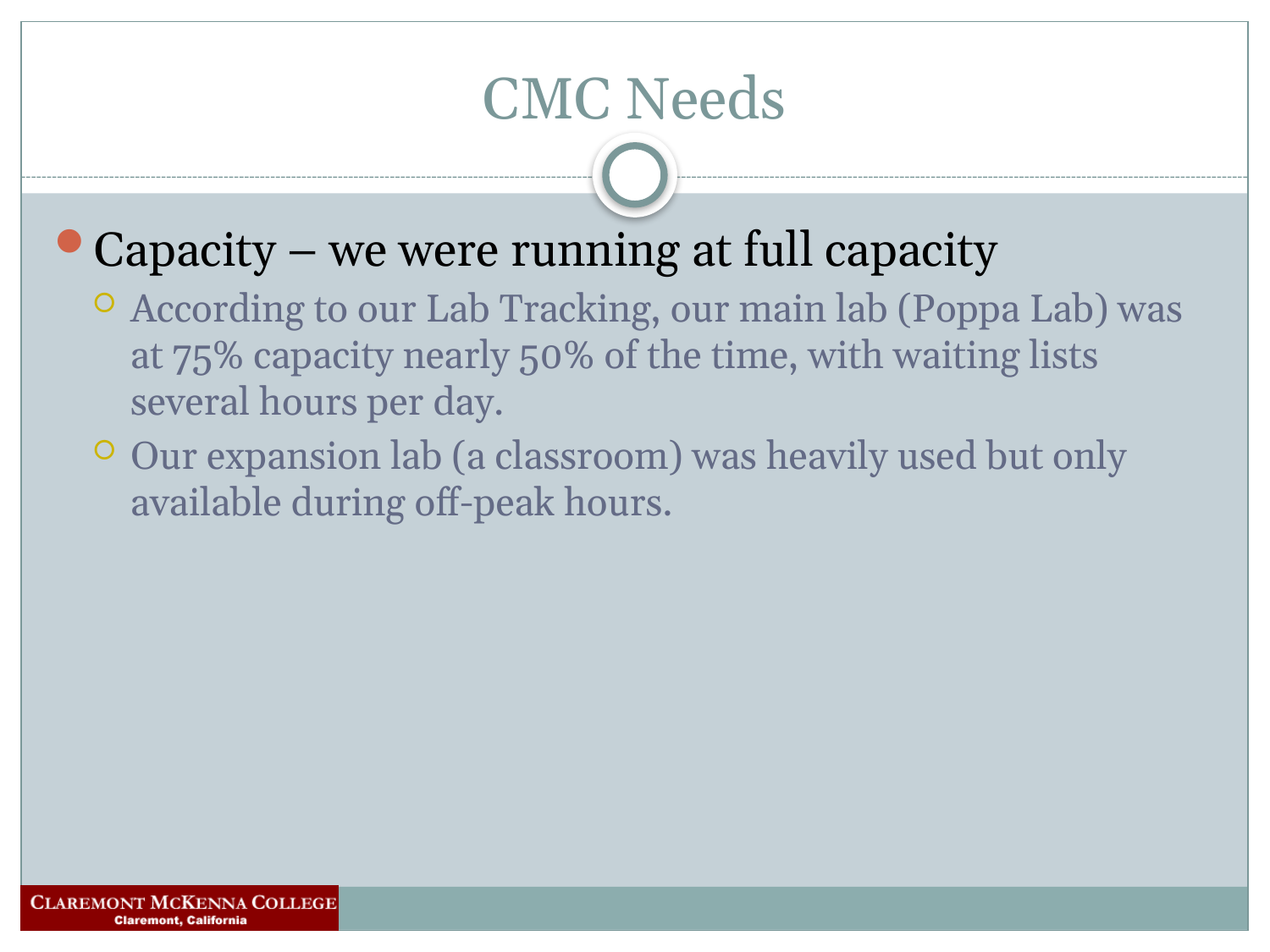

# CMC Needs
Capacity – we were running at full capacity
According to our Lab Tracking, our main lab (Poppa Lab) was at 75% capacity nearly 50% of the time, with waiting lists several hours per day.
Our expansion lab (a classroom) was heavily used but only available during off-peak hours.